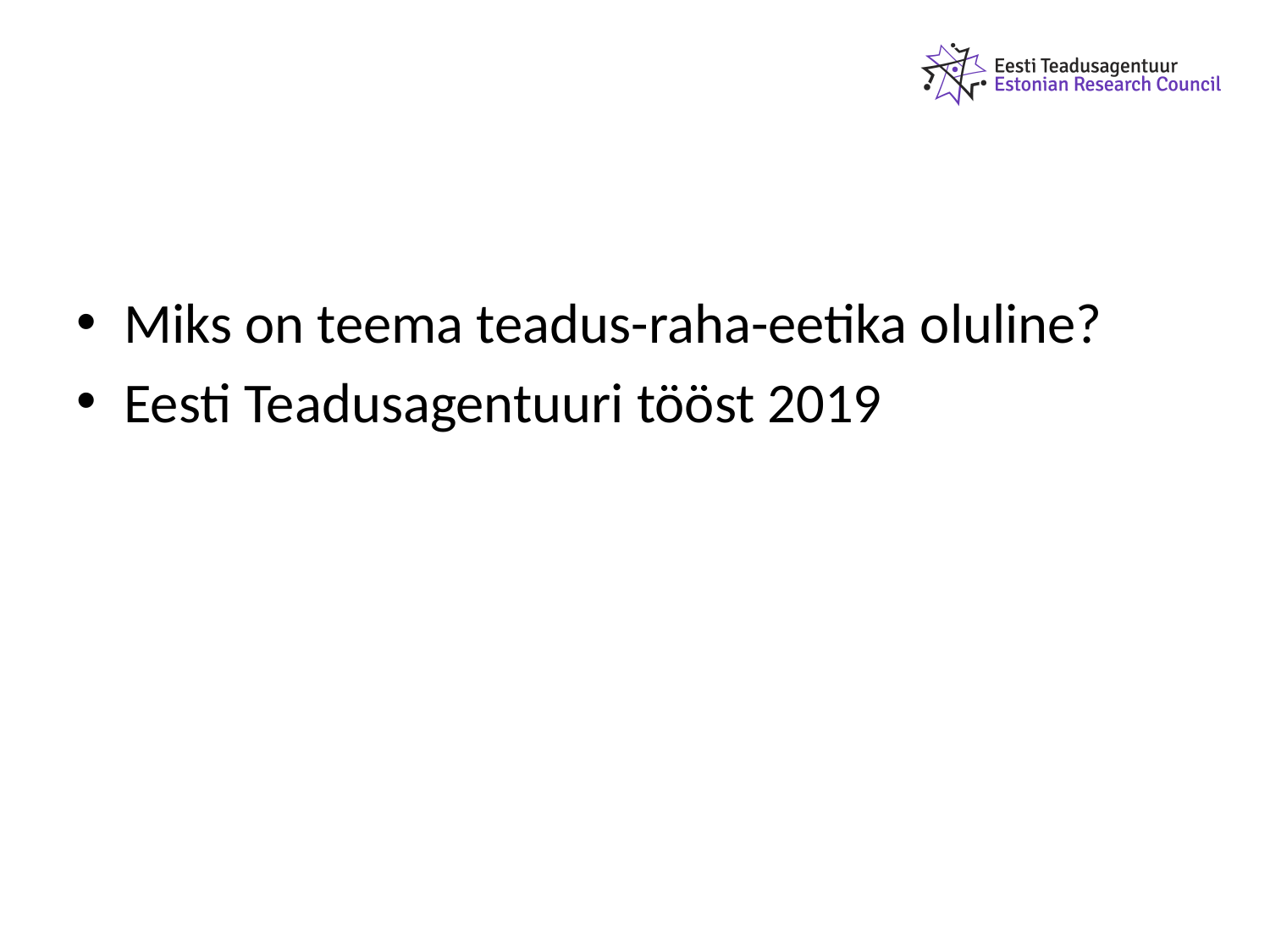

#
Miks on teema teadus-raha-eetika oluline?
Eesti Teadusagentuuri tööst 2019